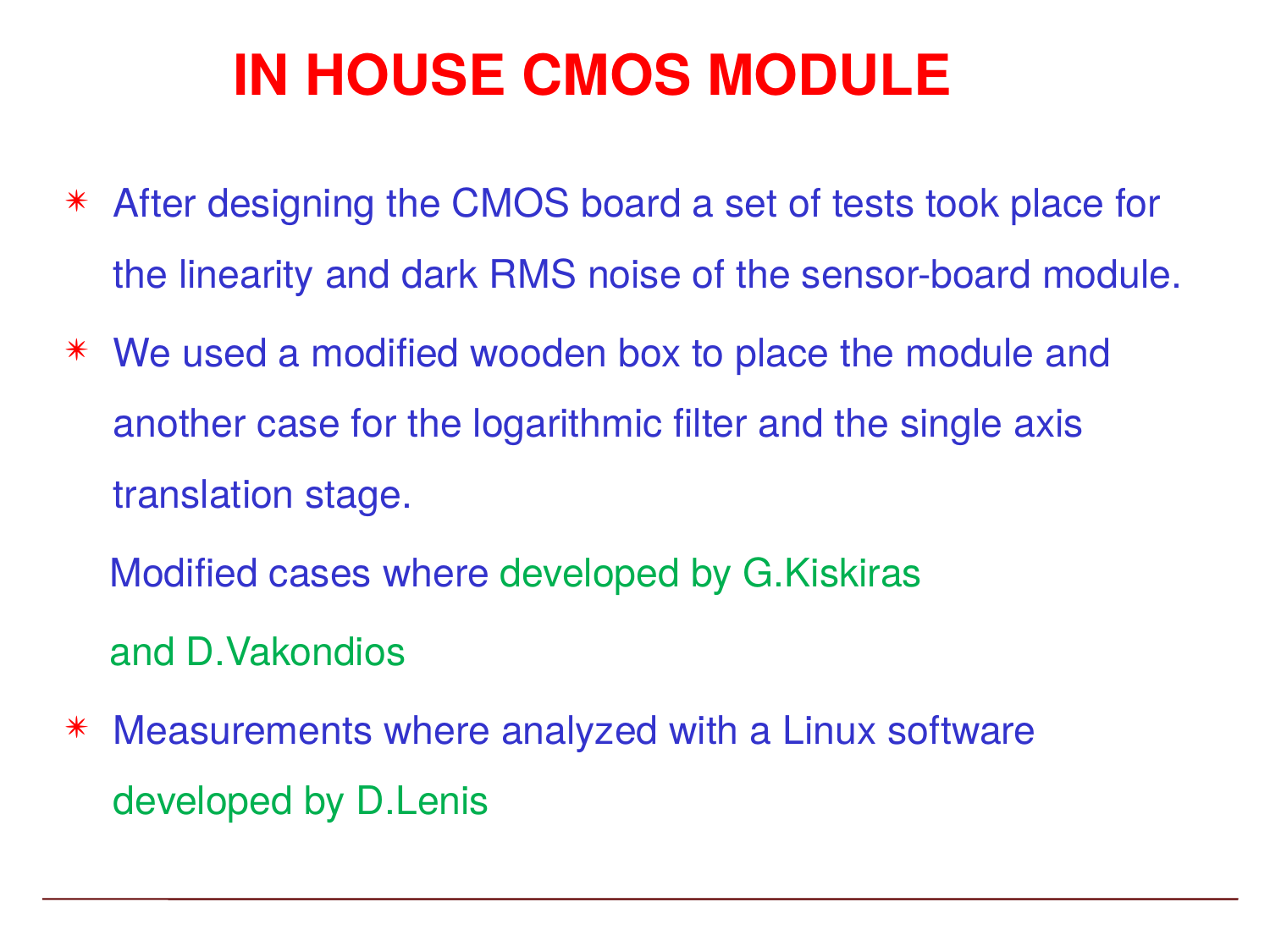

# IN HOUSE CMOS MODULE
After designing the CMOS board a set of tests took place for the linearity and dark RMS noise of the sensor-board module.
We used a modified wooden box to place the module and another case for the logarithmic filter and the single axis translation stage.
    Modified cases where developed by G.Kiskiras
    and D.Vakondios
Measurements where analyzed with a Linux software developed by D.Lenis